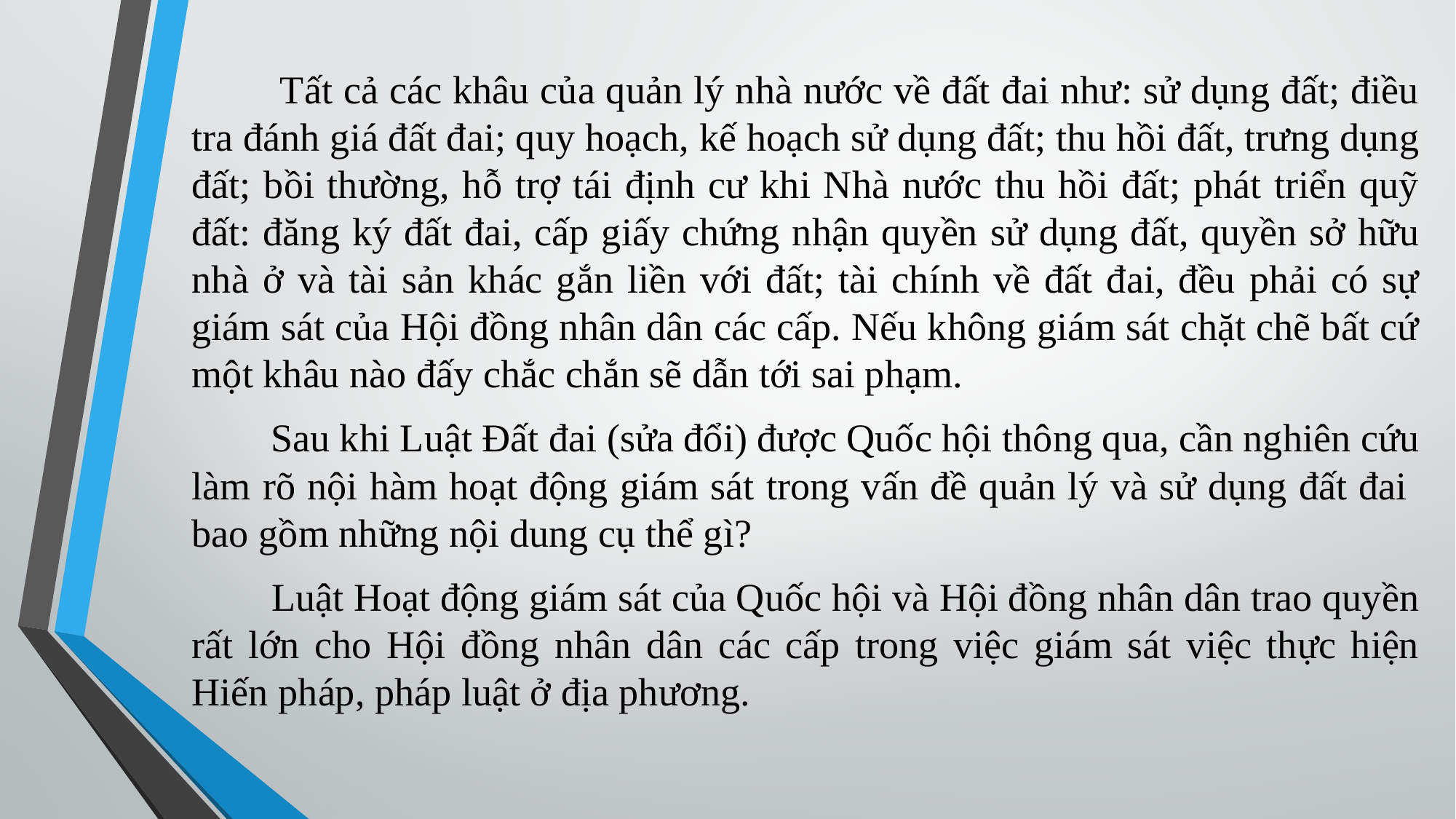

Tất cả các khâu của quản lý nhà nước về đất đai như: sử dụng đất; điều tra đánh giá đất đai; quy hoạch, kế hoạch sử dụng đất; thu hồi đất, trưng dụng đất; bồi thường, hỗ trợ tái định cư khi Nhà nước thu hồi đất; phát triển quỹ đất: đăng ký đất đai, cấp giấy chứng nhận quyền sử dụng đất, quyền sở hữu nhà ở và tài sản khác gắn liền với đất; tài chính về đất đai, đều phải có sự giám sát của Hội đồng nhân dân các cấp. Nếu không giám sát chặt chẽ bất cứ một khâu nào đấy chắc chắn sẽ dẫn tới sai phạm.
        Sau khi Luật Đất đai (sửa đổi) được Quốc hội thông qua, cần nghiên cứu làm rõ nội hàm hoạt động giám sát trong vấn đề quản lý và sử dụng đất đai  bao gồm những nội dung cụ thể gì?
        Luật Hoạt động giám sát của Quốc hội và Hội đồng nhân dân trao quyền rất lớn cho Hội đồng nhân dân các cấp trong việc giám sát việc thực hiện Hiến pháp, pháp luật ở địa phương.